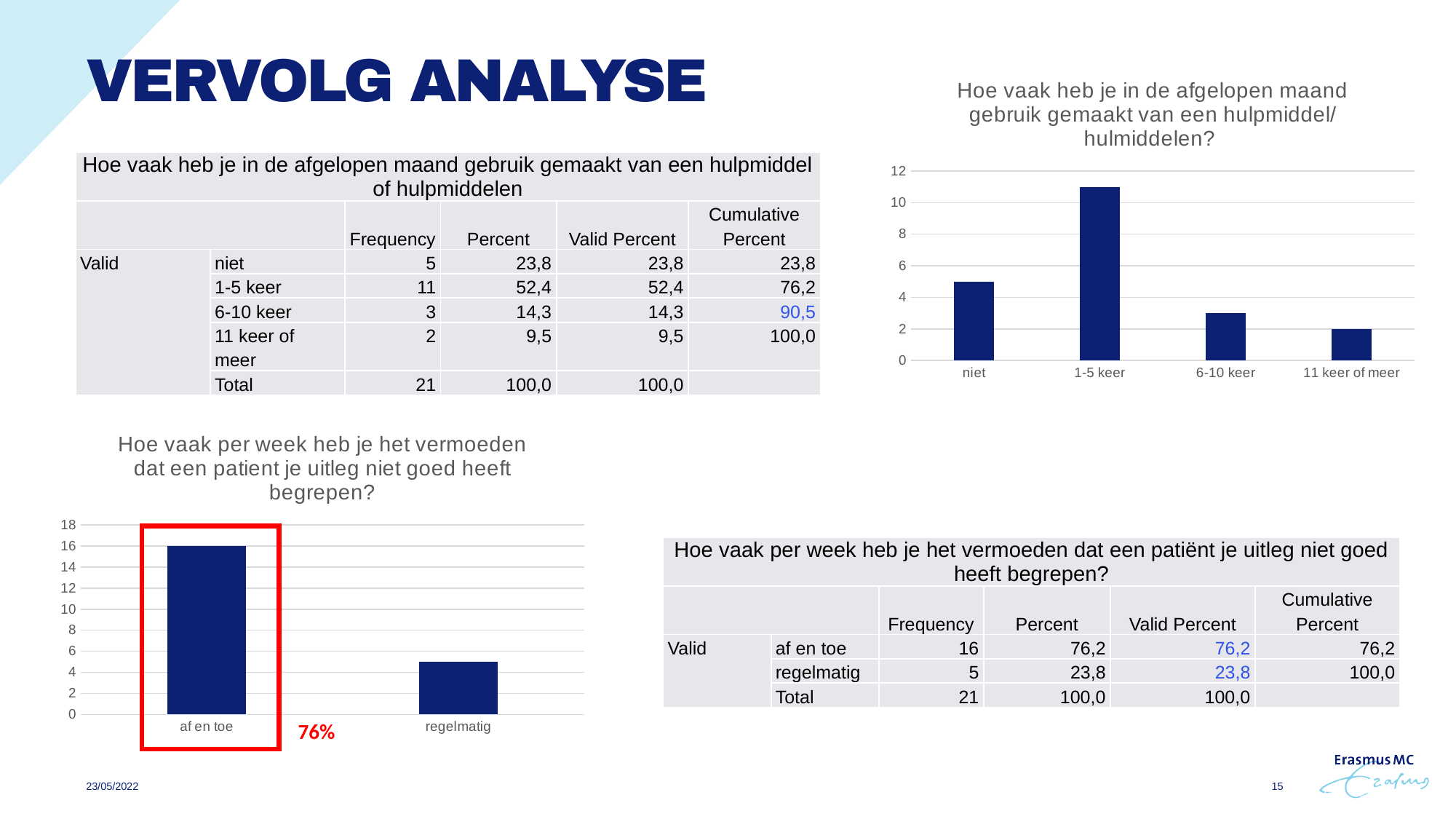

# Vervolg analyse

### Chart: Hoe vaak heb je in de afgelopen maand gebruik gemaakt van een hulpmiddel/hulmiddelen?

| Category |  |
|---|---|
| niet | 5.0 |
| 1-5 keer | 11.0 |
| 6-10 keer | 3.0 |
| 11 keer of meer | 2.0 |
| Hoe vaak heb je in de afgelopen maand gebruik gemaakt van een hulpmiddel of hulpmiddelen |  |  |  |  |  |
| --- | --- | --- | --- | --- | --- |
|  |  | Frequency | Percent | Valid Percent | Cumulative Percent |
| Valid | niet | 5 | 23,8 | 23,8 | 23,8 |
|  | 1-5 keer | 11 | 52,4 | 52,4 | 76,2 |
|  | 6-10 keer | 3 | 14,3 | 14,3 | 90,5 |
|  | 11 keer of meer | 2 | 9,5 | 9,5 | 100,0 |
|  | Total | 21 | 100,0 | 100,0 |  |

### Chart: Hoe vaak per week heb je het vermoeden dat een patient je uitleg niet goed heeft begrepen?

| Category |  |
|---|---|
| af en toe | 16.0 |
| regelmatig | 5.0 |
| Hoe vaak per week heb je het vermoeden dat een patiënt je uitleg niet goed heeft begrepen? |  |  |  |  |  |
| --- | --- | --- | --- | --- | --- |
|  |  | Frequency | Percent | Valid Percent | Cumulative Percent |
| Valid | af en toe | 16 | 76,2 | 76,2 | 76,2 |
|  | regelmatig | 5 | 23,8 | 23,8 | 100,0 |
|  | Total | 21 | 100,0 | 100,0 |  |
76%

23/05/2022
15